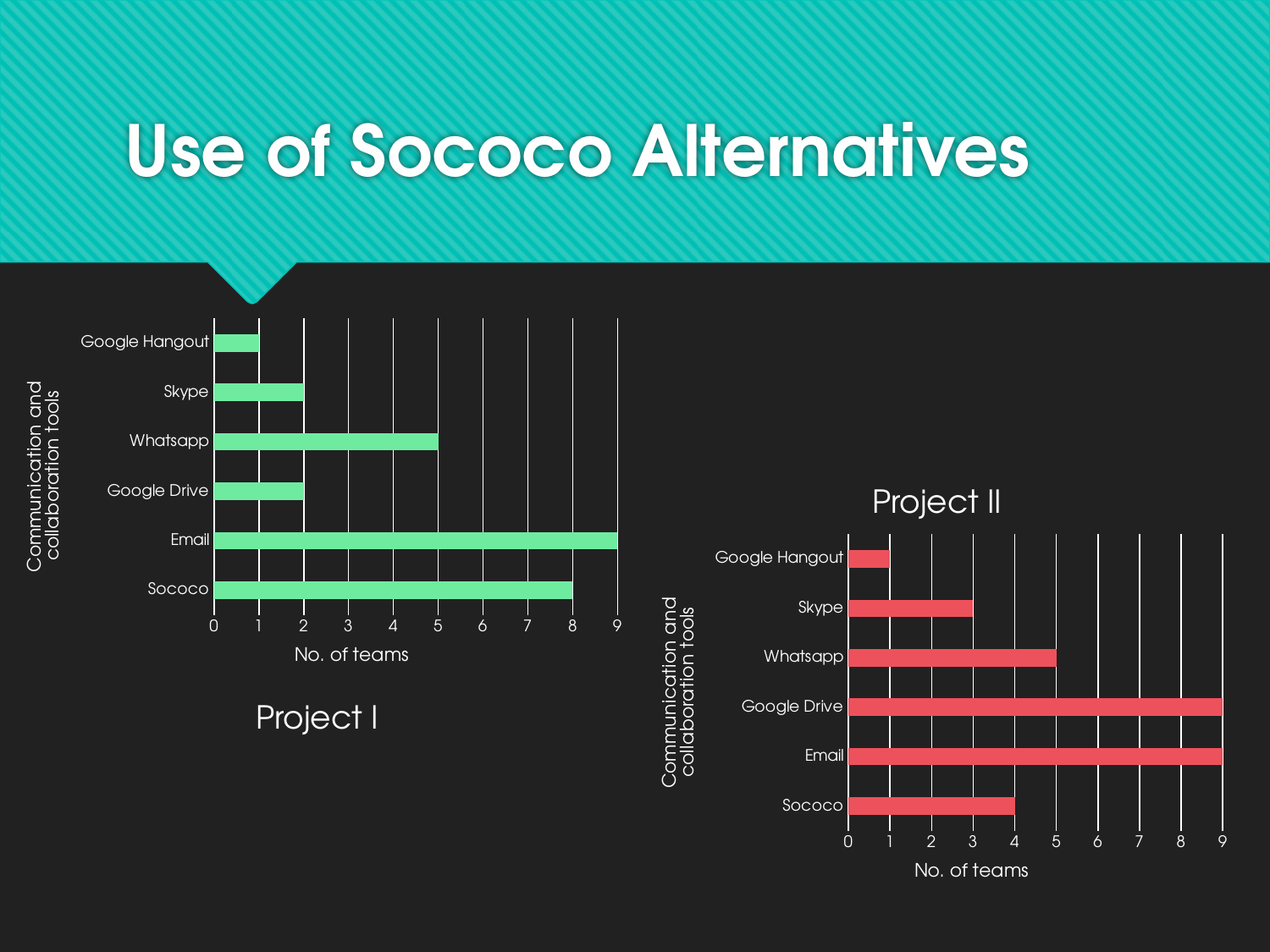

# Use of Sococo Alternatives

### Chart

| Category |  |
|---|---|
| Sococo | 8.0 |
| Email | 9.0 |
| Google Drive | 2.0 |
| Whatsapp | 5.0 |
| Skype | 2.0 |
| Google Hangout | 1.0 |
Project II

### Chart

| Category |  |
|---|---|
| Sococo | 4.0 |
| Email | 9.0 |
| Google Drive | 9.0 |
| Whatsapp | 5.0 |
| Skype | 3.0 |
| Google Hangout | 1.0 |
Project I